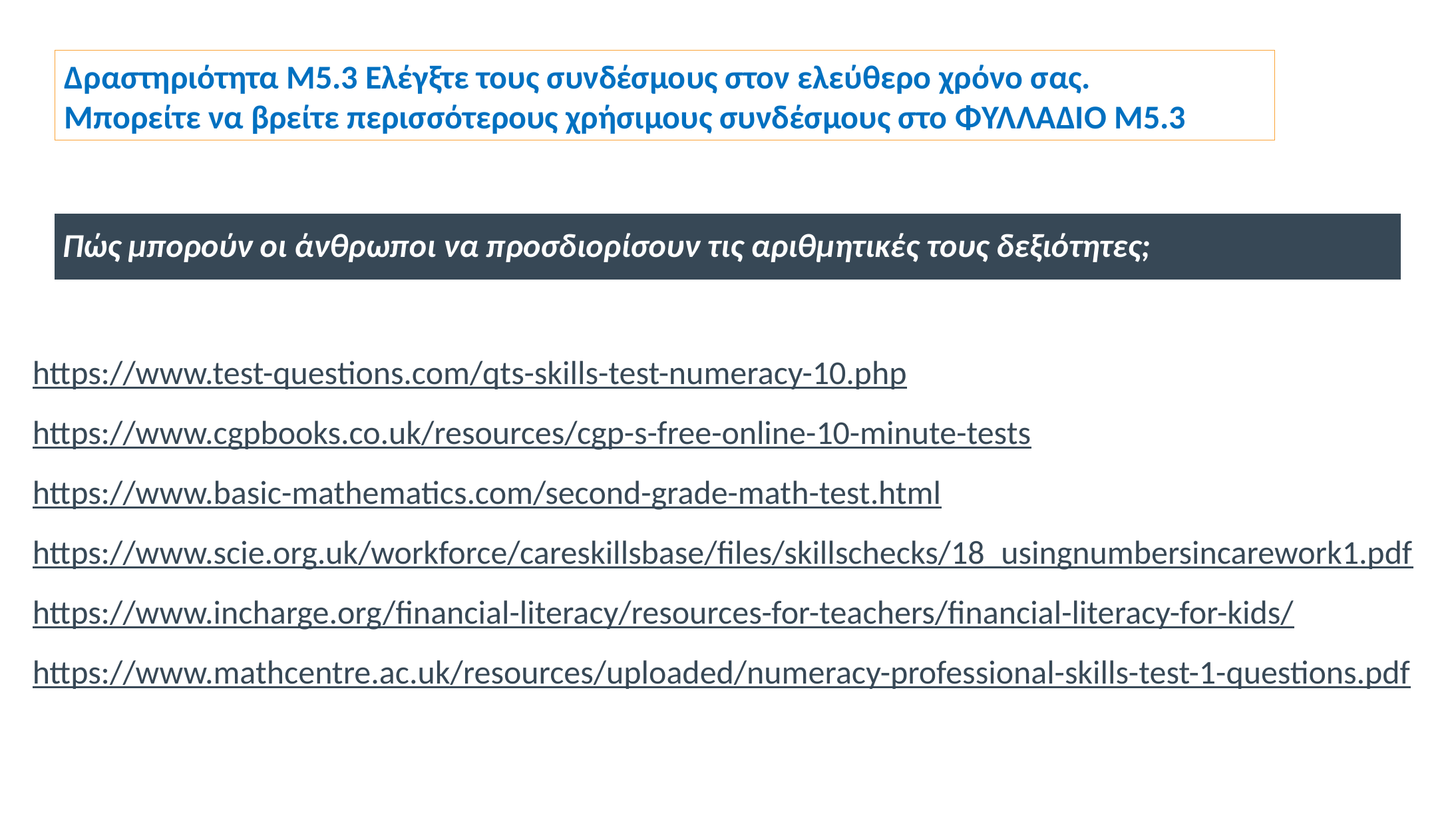

Δραστηριότητα M5.3 Ελέγξτε τους συνδέσμους στον ελεύθερο χρόνο σας.
Μπορείτε να βρείτε περισσότερους χρήσιμους συνδέσμους στο ΦΥΛΛΑΔΙΟ Μ5.3
Πώς μπορούν οι άνθρωποι να προσδιορίσουν τις αριθμητικές τους δεξιότητες;
https://www.test-questions.com/qts-skills-test-numeracy-10.php
https://www.cgpbooks.co.uk/resources/cgp-s-free-online-10-minute-tests
https://www.basic-mathematics.com/second-grade-math-test.html
https://www.scie.org.uk/workforce/careskillsbase/files/skillschecks/18_usingnumbersincarework1.pdf
https://www.incharge.org/financial-literacy/resources-for-teachers/financial-literacy-for-kids/
https://www.mathcentre.ac.uk/resources/uploaded/numeracy-professional-skills-test-1-questions.pdf